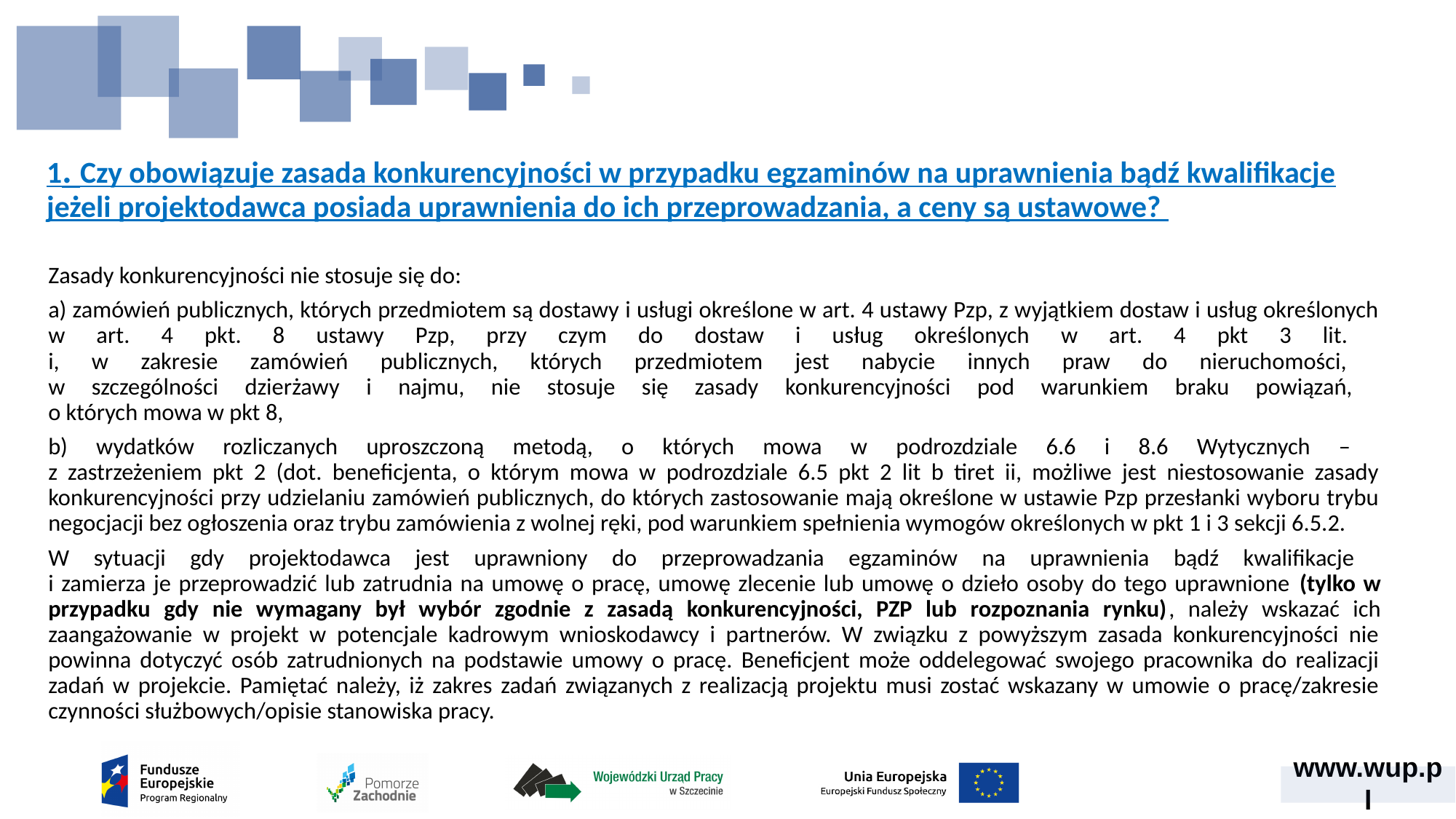

# 1. Czy obowiązuje zasada konkurencyjności w przypadku egzaminów na uprawnienia bądź kwalifikacje jeżeli projektodawca posiada uprawnienia do ich przeprowadzania, a ceny są ustawowe?

Zasady konkurencyjności nie stosuje się do:
a) zamówień publicznych, których przedmiotem są dostawy i usługi określone w art. 4 ustawy Pzp, z wyjątkiem dostaw i usług określonych w art. 4 pkt. 8 ustawy Pzp, przy czym do dostaw i usług określonych w art. 4 pkt 3 lit.
i, w zakresie zamówień publicznych, których przedmiotem jest nabycie innych praw do nieruchomości,
w szczególności dzierżawy i najmu, nie stosuje się zasady konkurencyjności pod warunkiem braku powiązań,
o których mowa w pkt 8,
b) wydatków rozliczanych uproszczoną metodą, o których mowa w podrozdziale 6.6 i 8.6 Wytycznych –
z zastrzeżeniem pkt 2 (dot. beneficjenta, o którym mowa w podrozdziale 6.5 pkt 2 lit b tiret ii, możliwe jest niestosowanie zasady konkurencyjności przy udzielaniu zamówień publicznych, do których zastosowanie mają określone w ustawie Pzp przesłanki wyboru trybu negocjacji bez ogłoszenia oraz trybu zamówienia z wolnej ręki, pod warunkiem spełnienia wymogów określonych w pkt 1 i 3 sekcji 6.5.2.
W sytuacji gdy projektodawca jest uprawniony do przeprowadzania egzaminów na uprawnienia bądź kwalifikacje
i zamierza je przeprowadzić lub zatrudnia na umowę o pracę, umowę zlecenie lub umowę o dzieło osoby do tego uprawnione (tylko w przypadku gdy nie wymagany był wybór zgodnie z zasadą konkurencyjności, PZP lub rozpoznania rynku), należy wskazać ich zaangażowanie w projekt w potencjale kadrowym wnioskodawcy i partnerów. W związku z powyższym zasada konkurencyjności nie powinna dotyczyć osób zatrudnionych na podstawie umowy o pracę. Beneficjent może oddelegować swojego pracownika do realizacji zadań w projekcie. Pamiętać należy, iż zakres zadań związanych z realizacją projektu musi zostać wskazany w umowie o pracę/zakresie czynności służbowych/opisie stanowiska pracy.